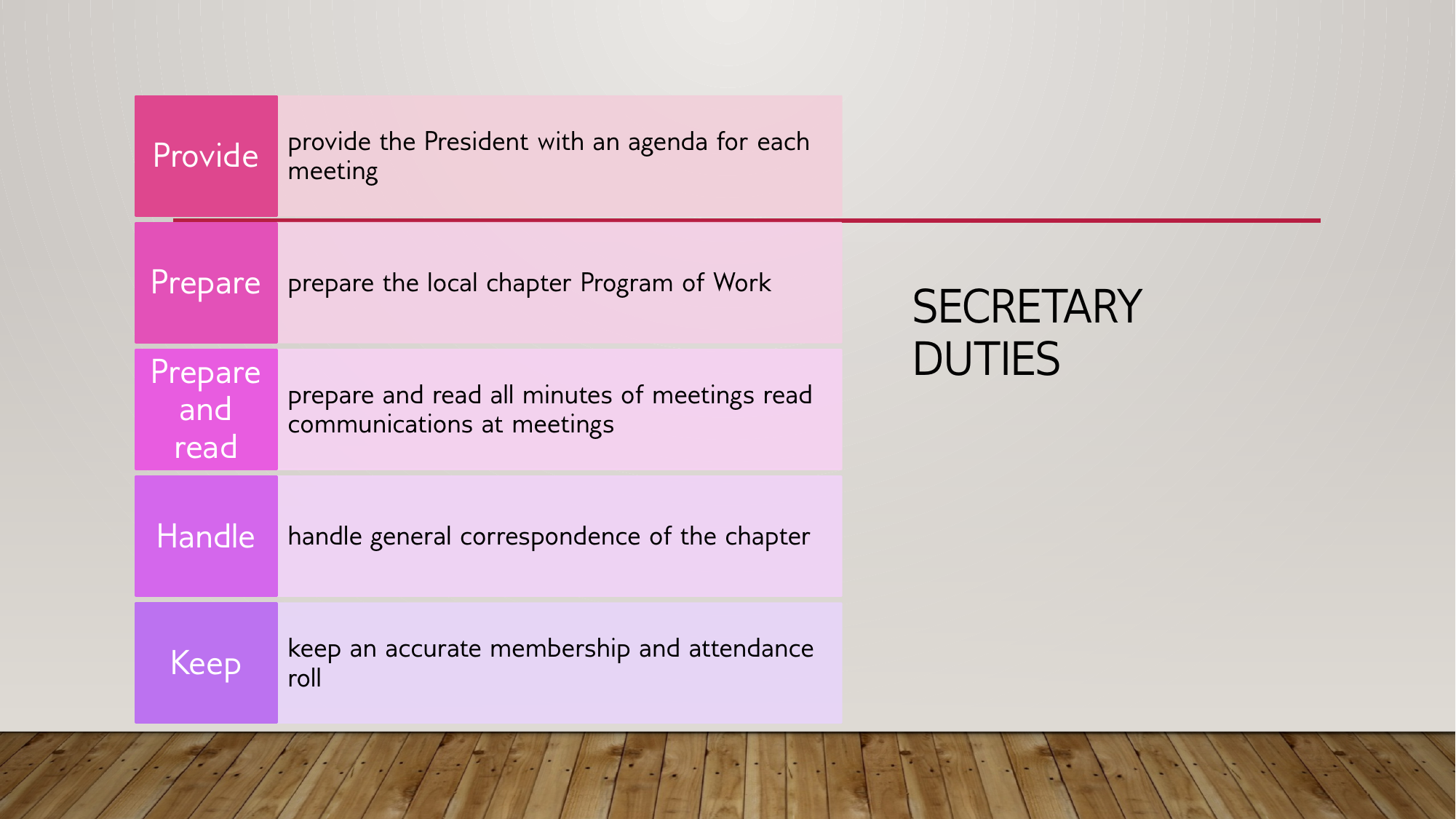

provide the President with an agenda for each meeting
Provide
prepare the local chapter Program of Work
Prepare
prepare and read all minutes of meetings read communications at meetings
Prepare and read
handle general correspondence of the chapter
Handle
keep an accurate membership and attendance roll
Keep
# Secretary duties